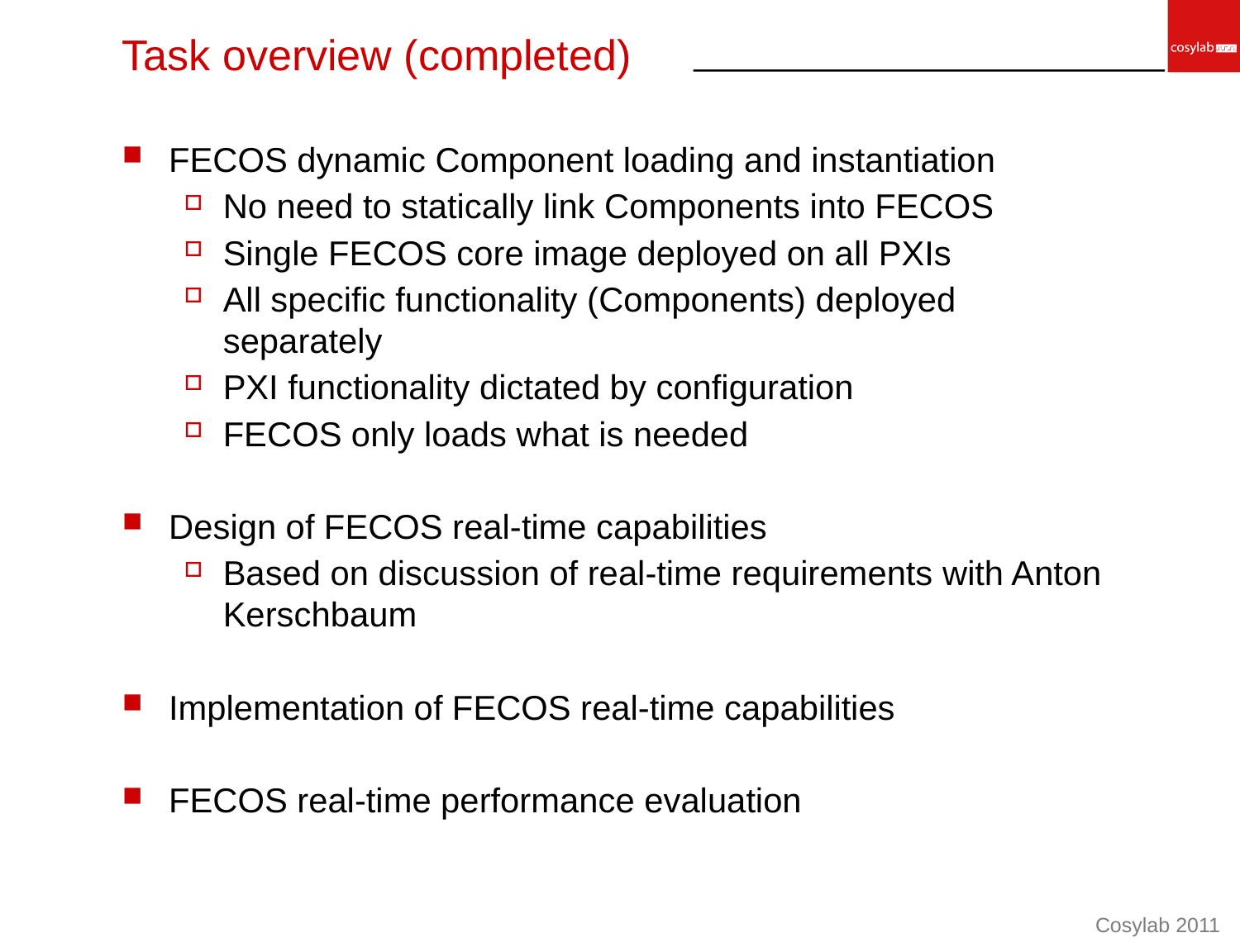

# Task overview (completed)
FECOS dynamic Component loading and instantiation
No need to statically link Components into FECOS
Single FECOS core image deployed on all PXIs
All specific functionality (Components) deployed separately
PXI functionality dictated by configuration
FECOS only loads what is needed

Design of FECOS real-time capabilities
Based on discussion of real-time requirements with Anton Kerschbaum

Implementation of FECOS real-time capabilities

FECOS real-time performance evaluation

Cosylab 2011